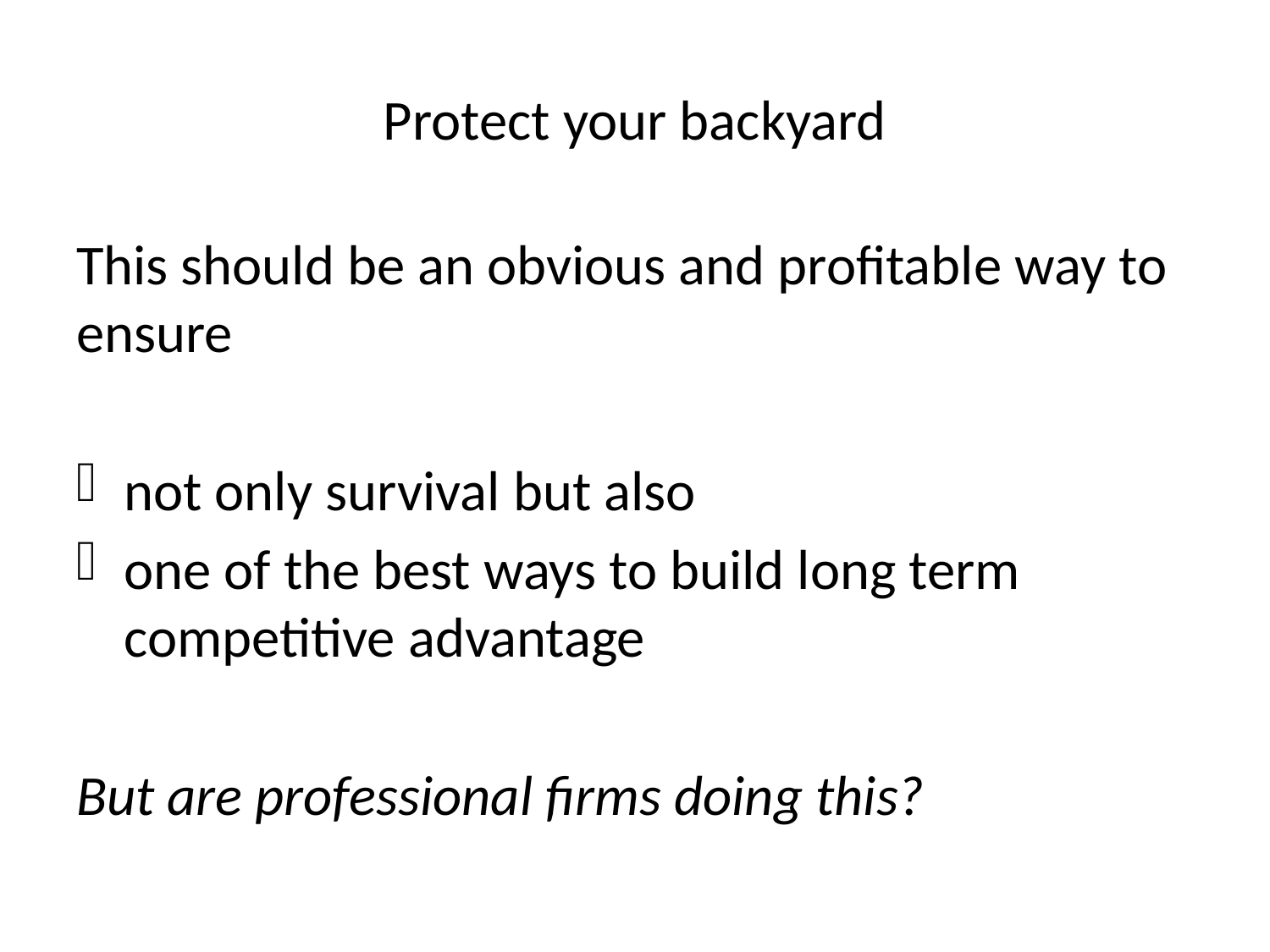

# Protect your backyard
This should be an obvious and profitable way to ensure

not only survival but also
one of the best ways to build long term competitive advantage

But are professional firms doing this?